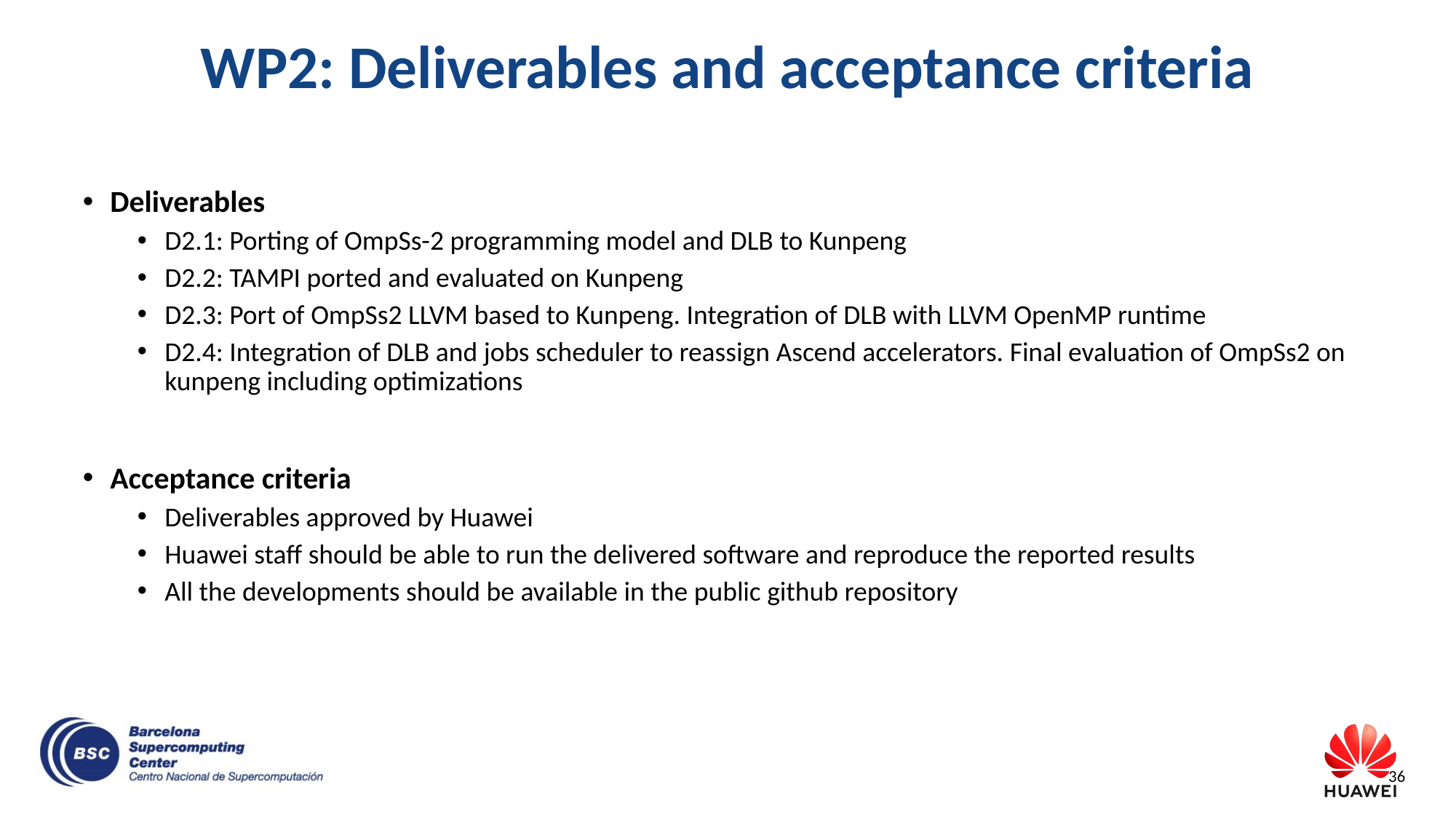

# WP2: Deliverables and acceptance criteria
Deliverables
D2.1: Porting of OmpSs-2 programming model and DLB to Kunpeng
D2.2: TAMPI ported and evaluated on Kunpeng
D2.3: Port of OmpSs2 LLVM based to Kunpeng. Integration of DLB with LLVM OpenMP runtime
D2.4: Integration of DLB and jobs scheduler to reassign Ascend accelerators. Final evaluation of OmpSs2 on kunpeng including optimizations

Acceptance criteria
Deliverables approved by Huawei
Huawei staff should be able to run the delivered software and reproduce the reported results
All the developments should be available in the public github repository